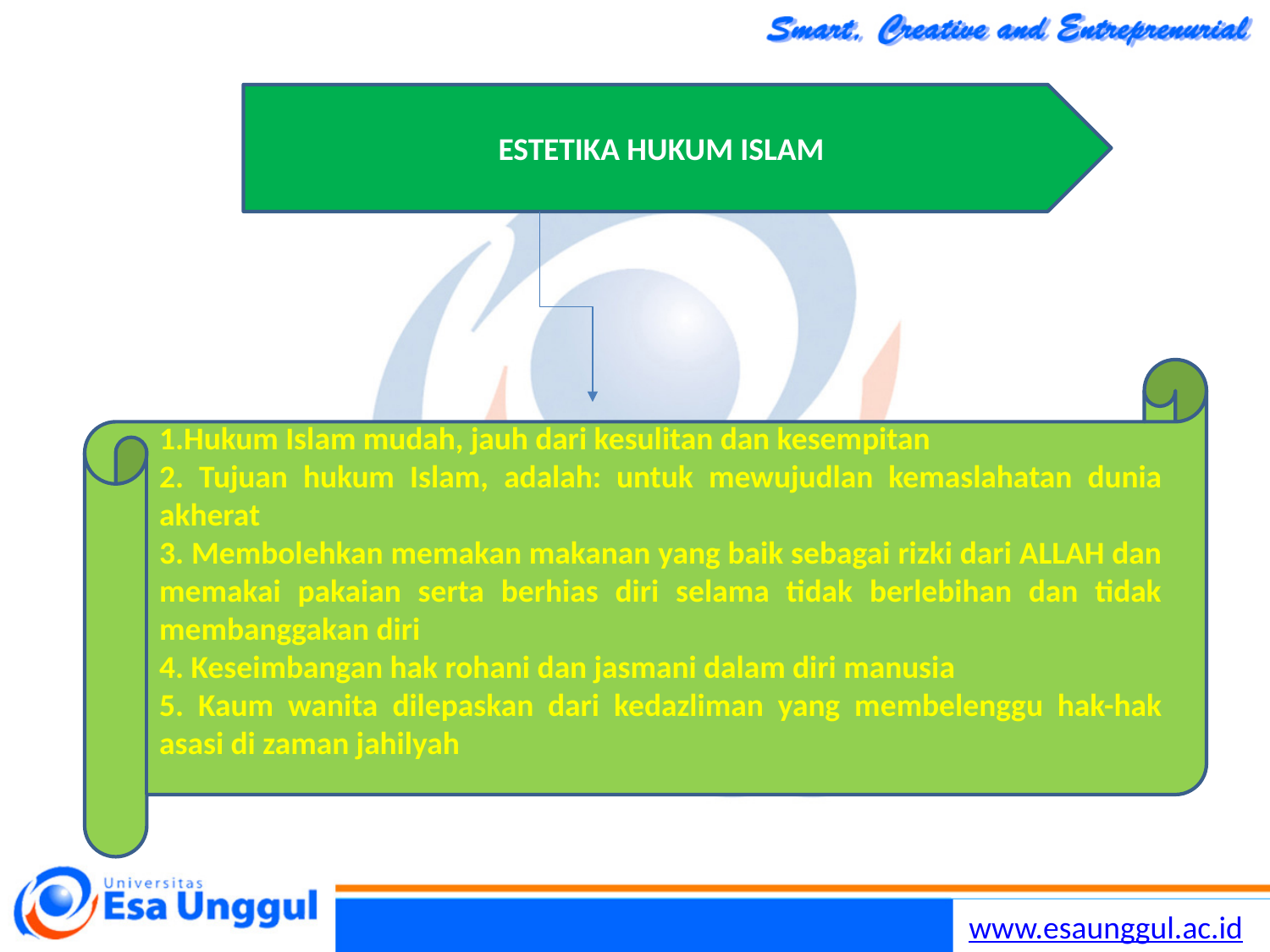

ESTETIKA HUKUM ISLAM
1.Hukum Islam mudah, jauh dari kesulitan dan kesempitan
2. Tujuan hukum Islam, adalah: untuk mewujudlan kemaslahatan dunia akherat
3. Membolehkan memakan makanan yang baik sebagai rizki dari ALLAH dan memakai pakaian serta berhias diri selama tidak berlebihan dan tidak membanggakan diri
4. Keseimbangan hak rohani dan jasmani dalam diri manusia
5. Kaum wanita dilepaskan dari kedazliman yang membelenggu hak-hak asasi di zaman jahilyah